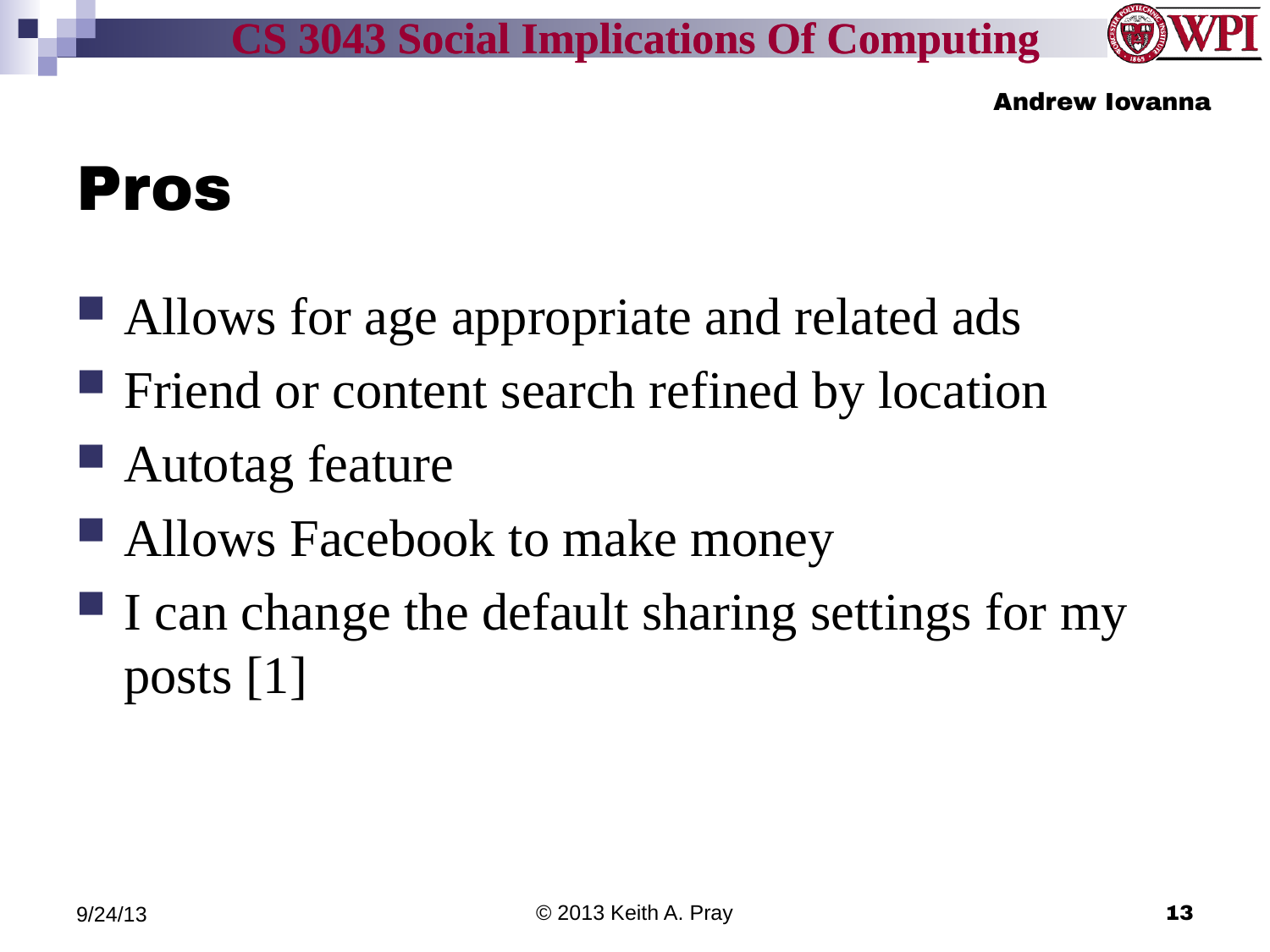

Andrew Iovanna
# Pros
Allows for age appropriate and related ads
Friend or content search refined by location
Autotag feature
Allows Facebook to make money
I can change the default sharing settings for my posts [1]

9/24/13
© 2013 Keith A. Pray
13